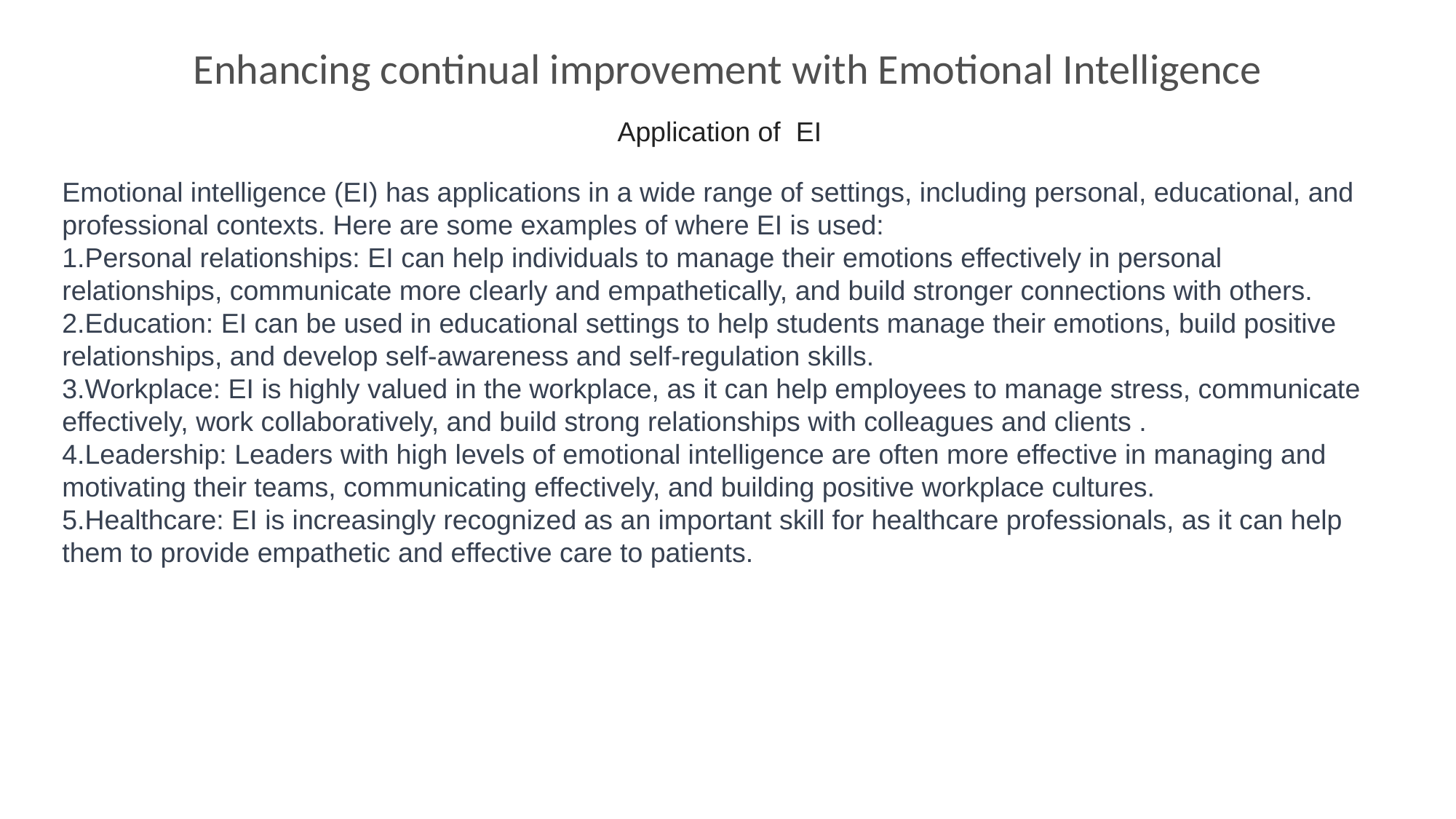

# Enhancing continual improvement with Emotional Intelligence
Application of  EI
Emotional intelligence (EI) has applications in a wide range of settings, including personal, educational, and professional contexts. Here are some examples of where EI is used:
Personal relationships: EI can help individuals to manage their emotions effectively in personal relationships, communicate more clearly and empathetically, and build stronger connections with others.
Education: EI can be used in educational settings to help students manage their emotions, build positive relationships, and develop self-awareness and self-regulation skills.
Workplace: EI is highly valued in the workplace, as it can help employees to manage stress, communicate effectively, work collaboratively, and build strong relationships with colleagues and clients .
Leadership: Leaders with high levels of emotional intelligence are often more effective in managing and motivating their teams, communicating effectively, and building positive workplace cultures.
Healthcare: EI is increasingly recognized as an important skill for healthcare professionals, as it can help them to provide empathetic and effective care to patients.